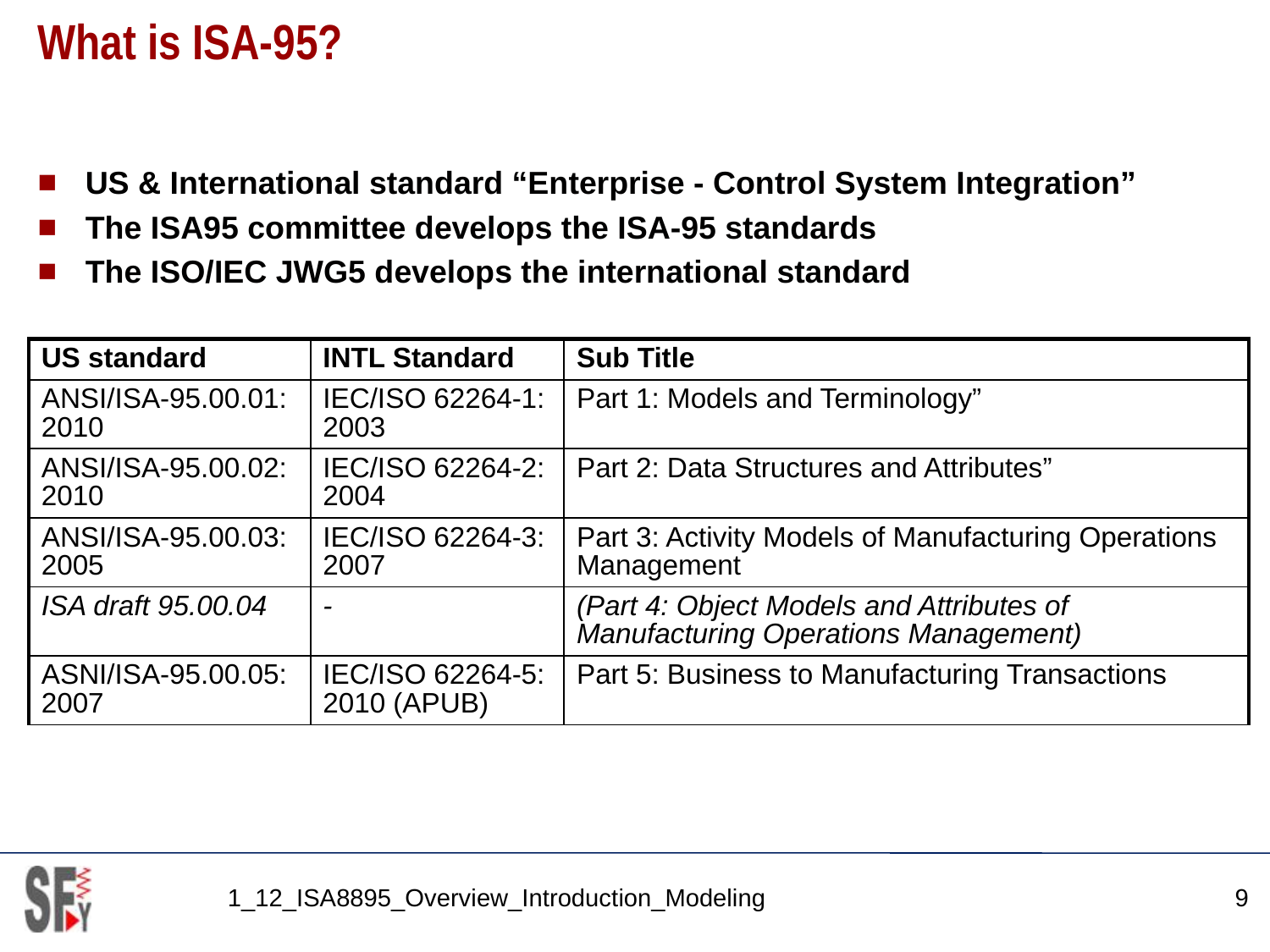

# What is ISA-95?
US & International standard “Enterprise - Control System Integration”
The ISA95 committee develops the ISA-95 standards
The ISO/IEC JWG5 develops the international standard
| US standard | INTL Standard | Sub Title |
| --- | --- | --- |
| ANSI/ISA-95.00.01: 2010 | IEC/ISO 62264-1: 2003 | Part 1: Models and Terminology” |
| ANSI/ISA-95.00.02: 2010 | IEC/ISO 62264-2: 2004 | Part 2: Data Structures and Attributes” |
| ANSI/ISA-95.00.03: 2005 | IEC/ISO 62264-3: 2007 | Part 3: Activity Models of Manufacturing Operations Management |
| ISA draft 95.00.04 | - | (Part 4: Object Models and Attributes of Manufacturing Operations Management) |
| ASNI/ISA-95.00.05: 2007 | IEC/ISO 62264-5: 2010 (APUB) | Part 5: Business to Manufacturing Transactions |
1_12_ISA8895_Overview_Introduction_Modeling
9